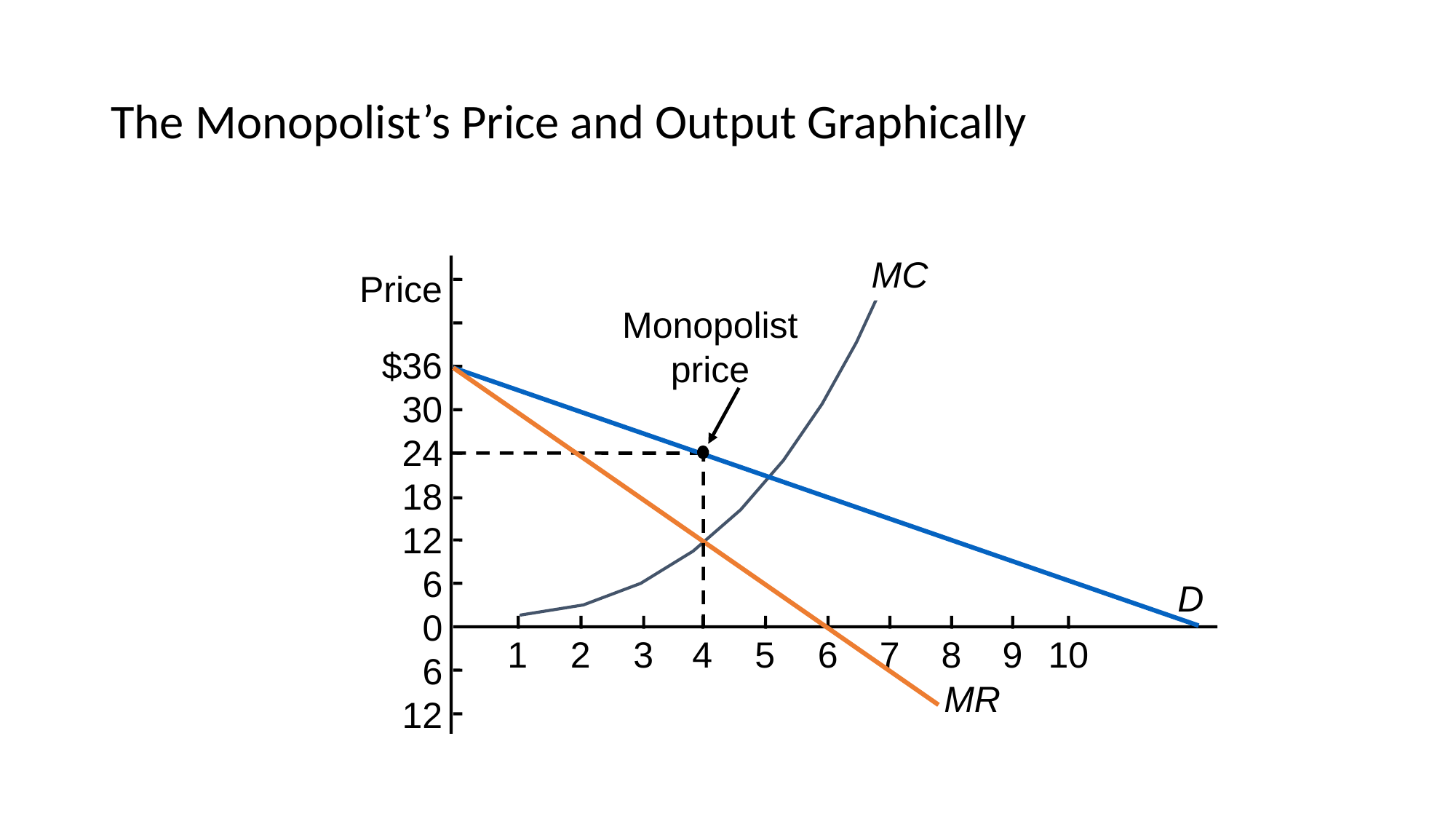

# The Monopolist’s Price and Output Graphically
MC

Price
Monopolist price

$36

D

MR
30
24

18
12
6
0
1
2
3
4
5
6
7
8
9
10
6
12